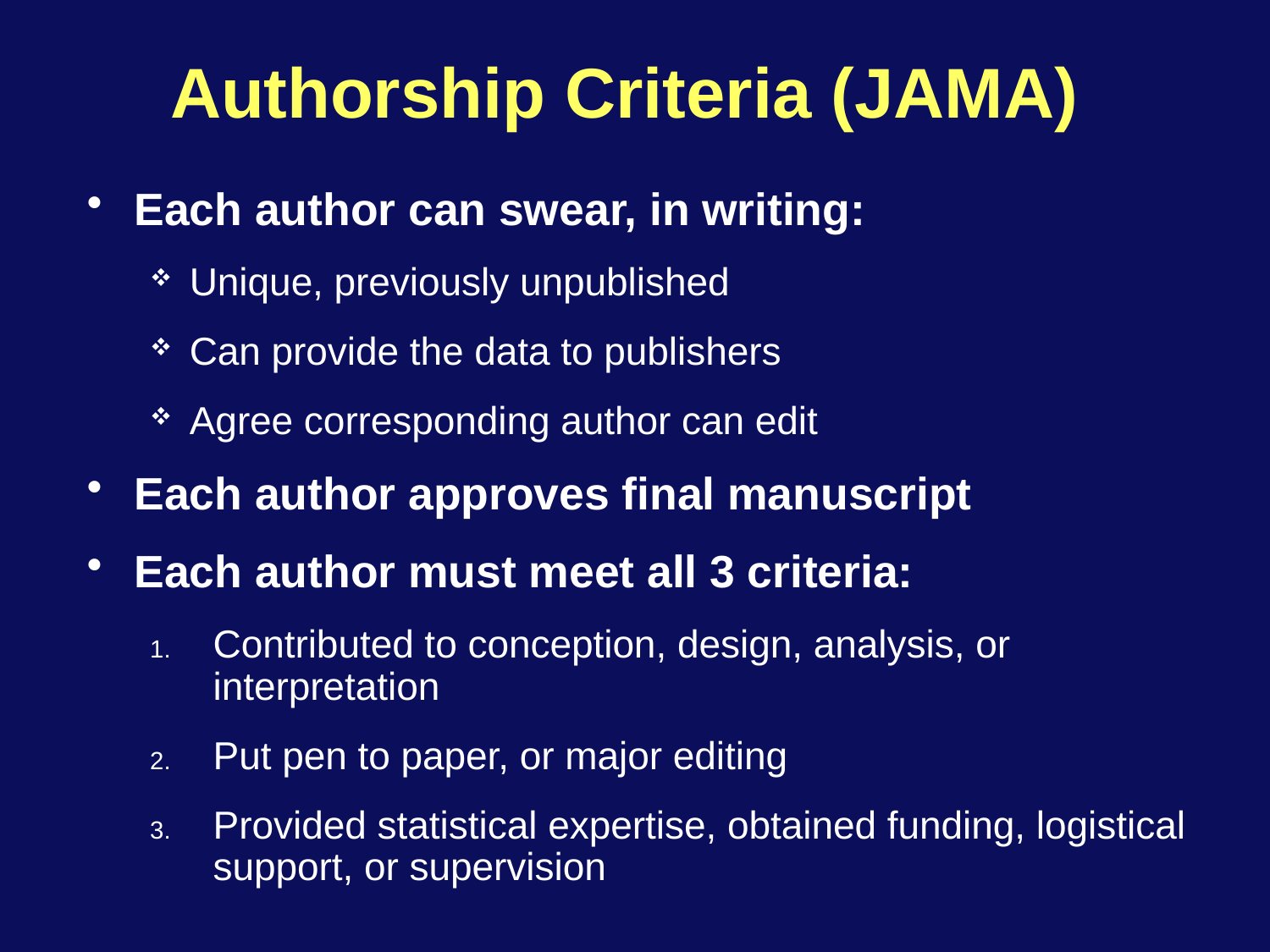

# Authorship Criteria (JAMA)
Each author can swear, in writing:
Unique, previously unpublished
Can provide the data to publishers
Agree corresponding author can edit
Each author approves final manuscript
Each author must meet all 3 criteria:
Contributed to conception, design, analysis, or interpretation
Put pen to paper, or major editing
Provided statistical expertise, obtained funding, logistical support, or supervision